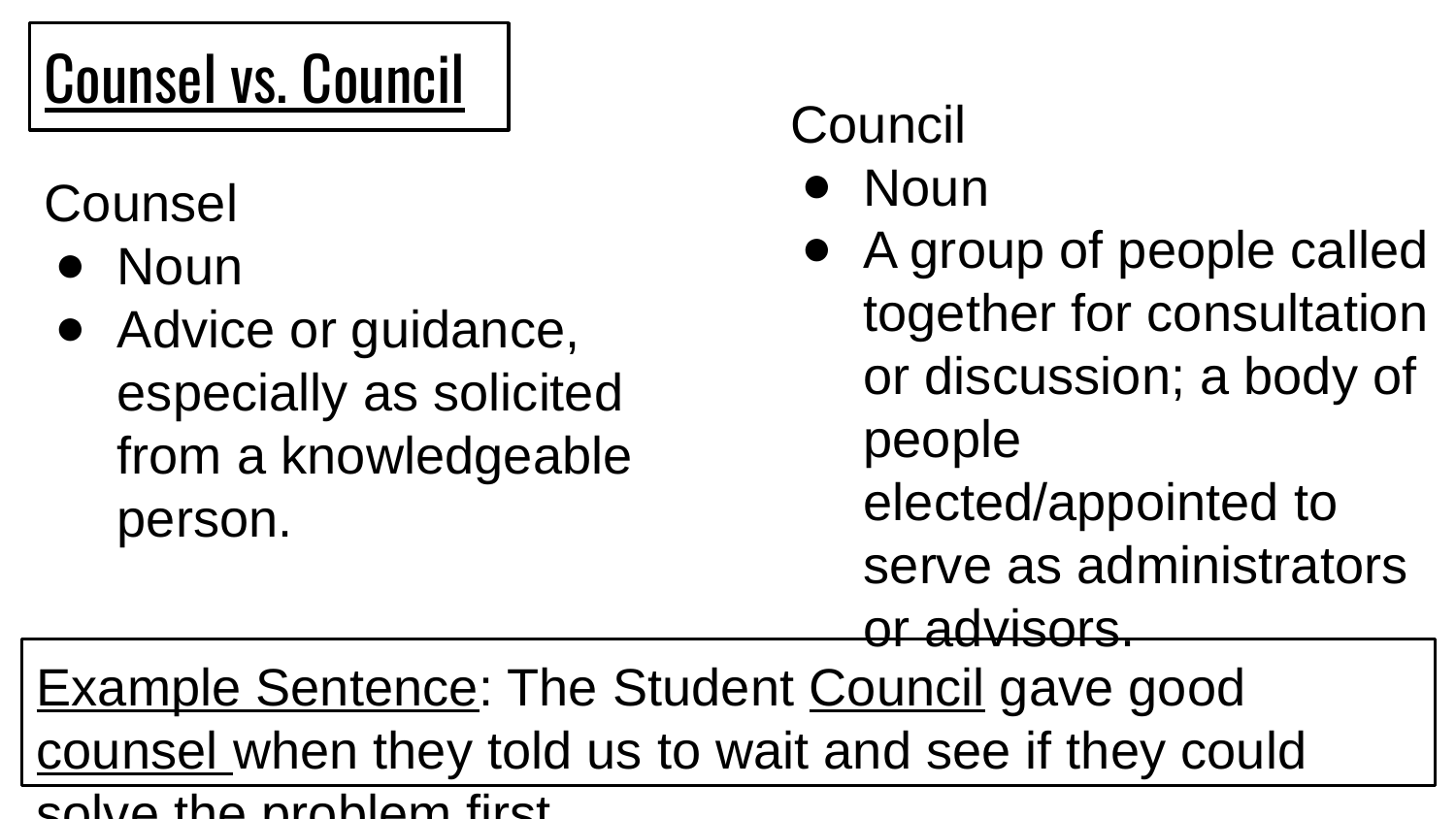

Counsel vs. Council
Council
Noun
A group of people called together for consultation or discussion; a body of people elected/appointed to serve as administrators or advisors.
Counsel
Noun
Advice or guidance, especially as solicited from a knowledgeable person.
Example Sentence: The Student Council gave good counsel when they told us to wait and see if they could solve the problem first.